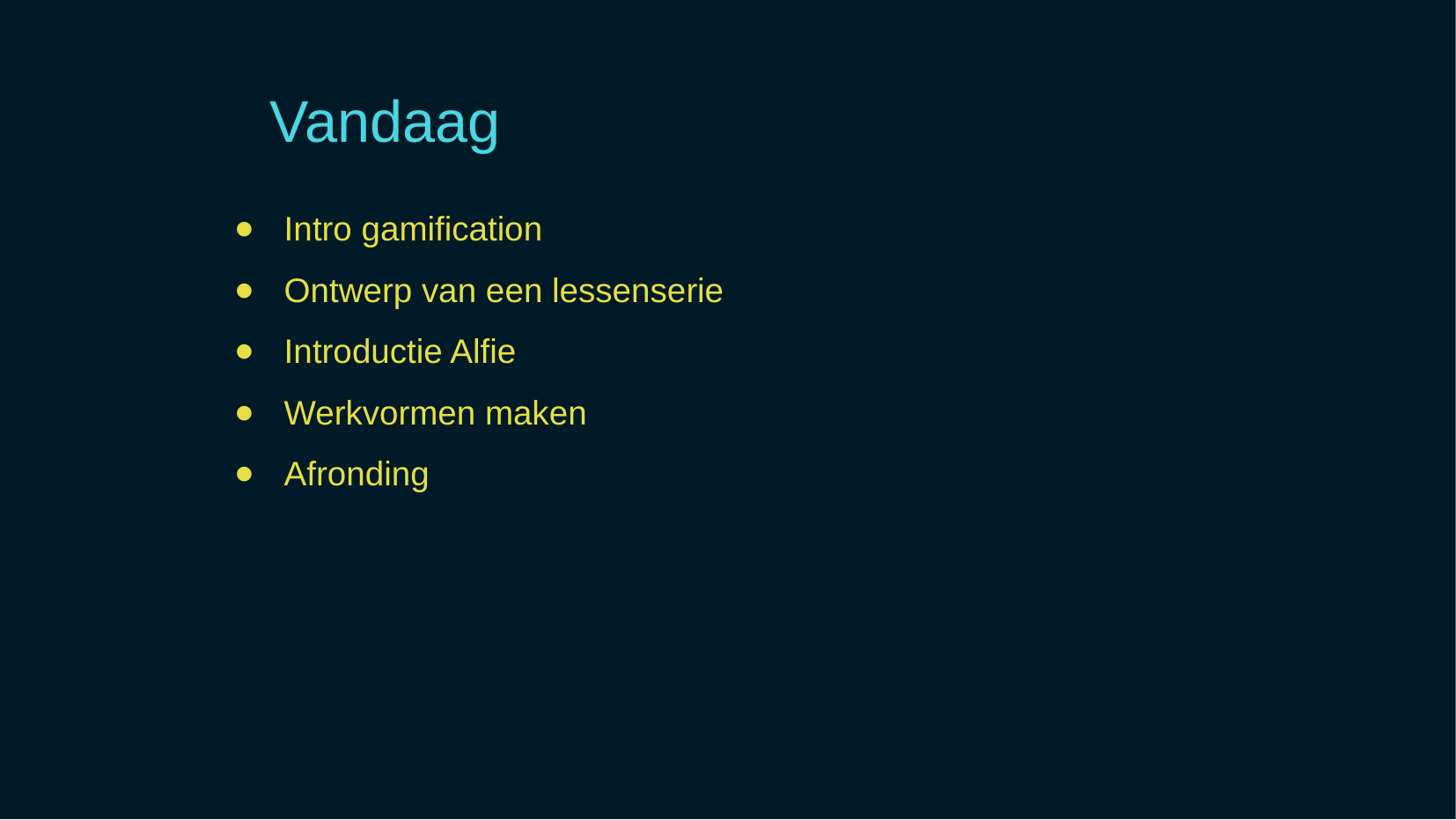

Vandaag
Intro gamification
Ontwerp van een lessenserie
Introductie Alfie
Werkvormen maken
Afronding